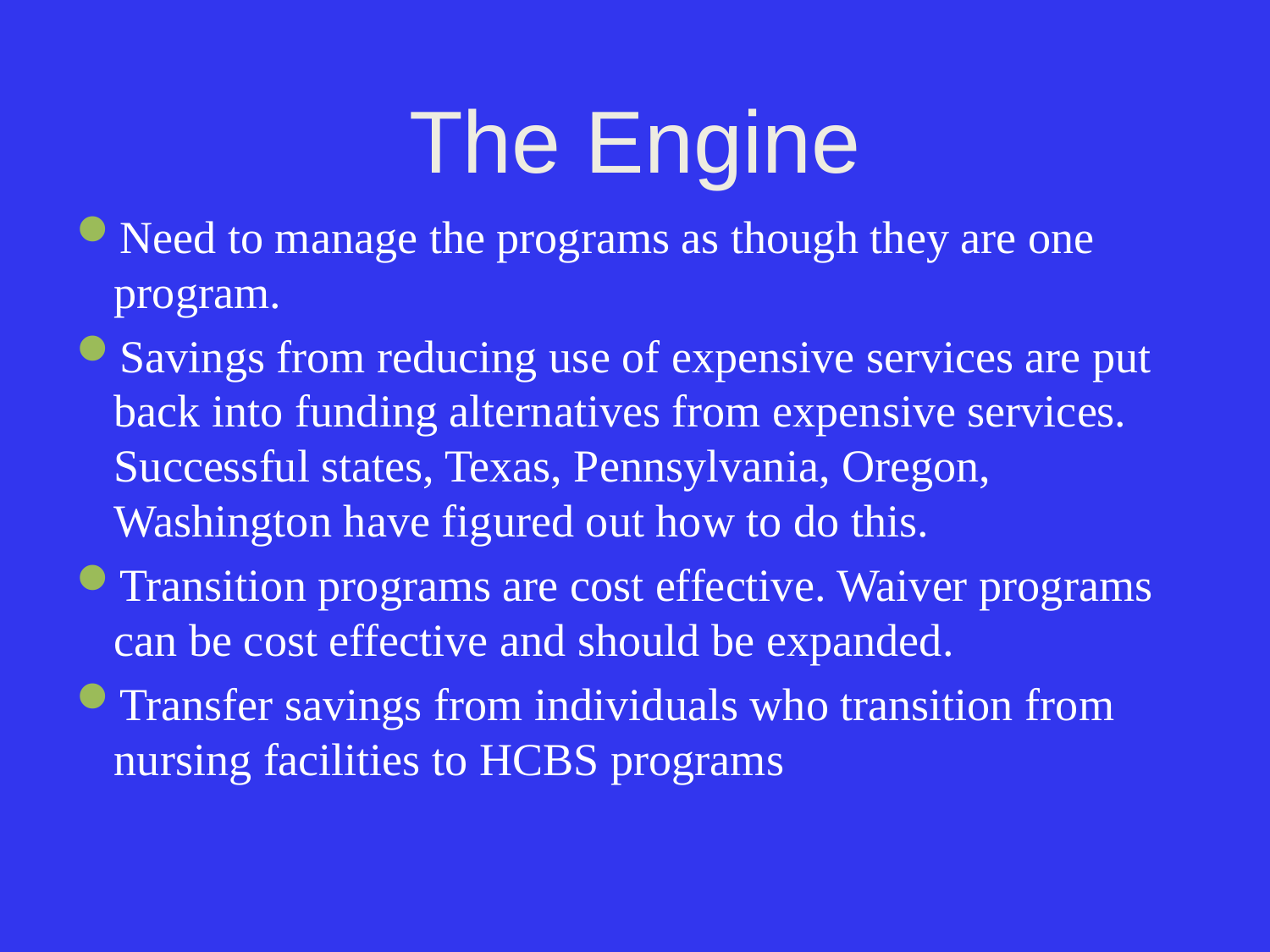

# The Engine
Need to manage the programs as though they are one program.
Savings from reducing use of expensive services are put back into funding alternatives from expensive services. Successful states, Texas, Pennsylvania, Oregon, Washington have figured out how to do this.
Transition programs are cost effective. Waiver programs can be cost effective and should be expanded.
Transfer savings from individuals who transition from nursing facilities to HCBS programs